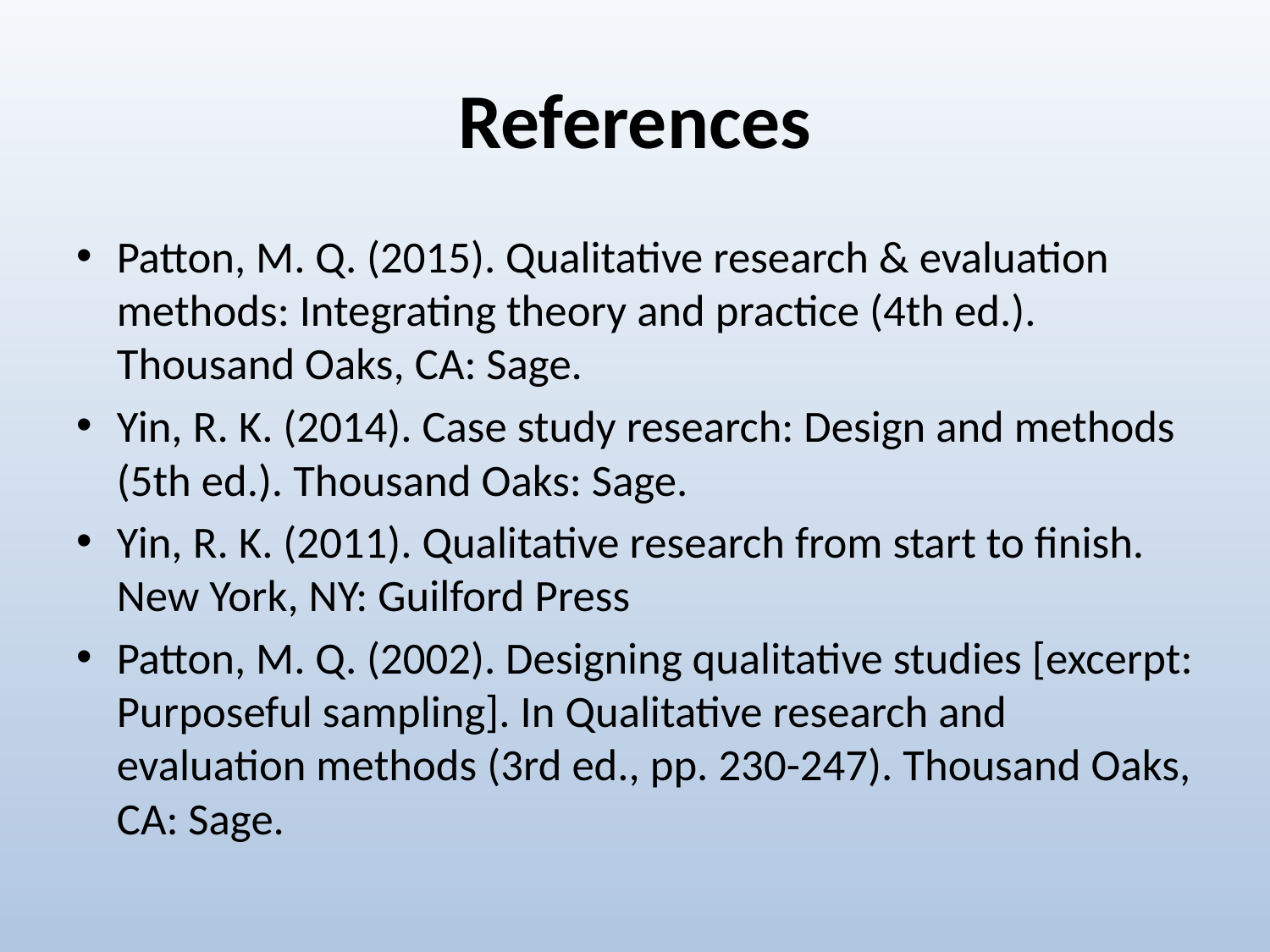

# References
Patton, M. Q. (2015). Qualitative research & evaluation methods: Integrating theory and practice (4th ed.). Thousand Oaks, CA: Sage.
Yin, R. K. (2014). Case study research: Design and methods (5th ed.). Thousand Oaks: Sage.
Yin, R. K. (2011). Qualitative research from start to finish. New York, NY: Guilford Press
Patton, M. Q. (2002). Designing qualitative studies [excerpt: Purposeful sampling]. In Qualitative research and evaluation methods (3rd ed., pp. 230-247). Thousand Oaks, CA: Sage.